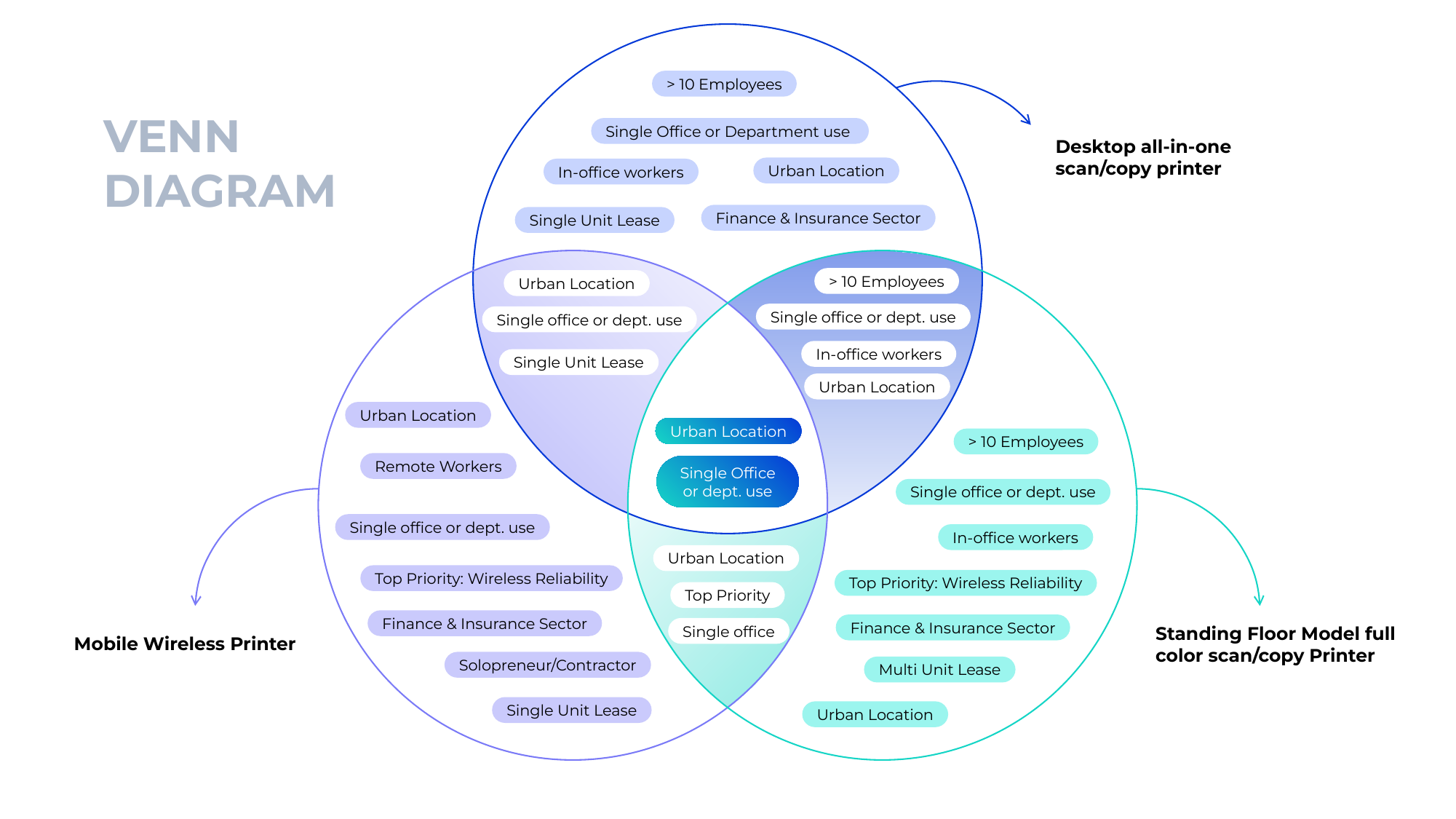

> 10 Employees

VENN DIAGRAM
Single Office or Department use
Desktop all-in-one
scan/copy printer
Urban Location
In-office workers
Finance & Insurance Sector
Single Unit Lease

> 10 Employees
Urban Location

Single office or dept. use
Single office or dept. use
In-office workers
Single Unit Lease
Urban Location
Urban Location
Urban Location
> 10 Employees
Remote Workers
Single Office or dept. use
Single office or dept. use

Single office or dept. use
In-office workers
Urban Location
Top Priority: Wireless Reliability
Top Priority: Wireless Reliability
Top Priority
Finance & Insurance Sector
Finance & Insurance Sector
Standing Floor Model full
color scan/copy Printer
Single office
Mobile Wireless Printer
Solopreneur/Contractor
Multi Unit Lease
Single Unit Lease
Urban Location